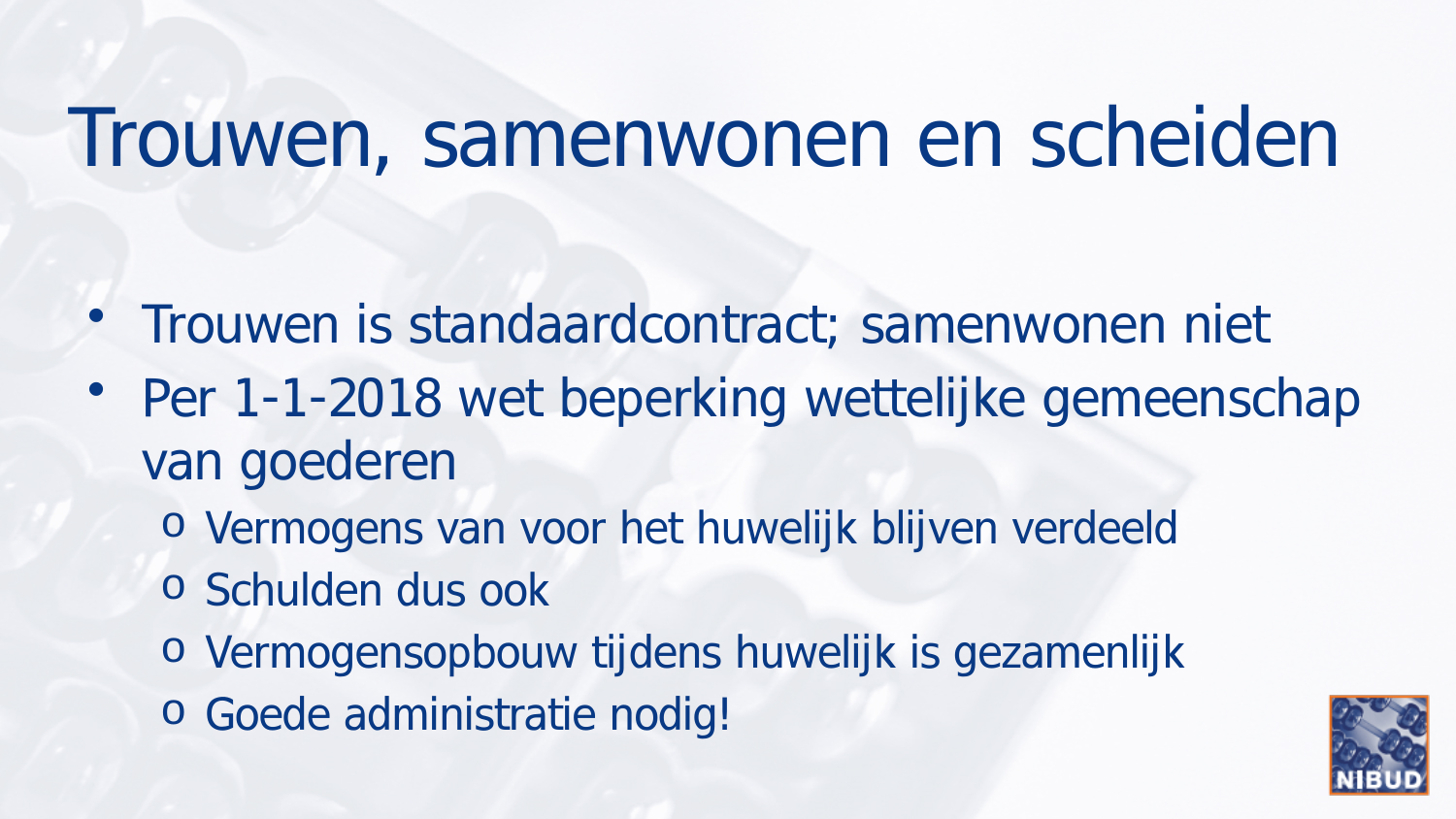

# Trouwen, samenwonen en scheiden
Trouwen is standaardcontract; samenwonen niet
Per 1-1-2018 wet beperking wettelijke gemeenschap van goederen
Vermogens van voor het huwelijk blijven verdeeld
Schulden dus ook
Vermogensopbouw tijdens huwelijk is gezamenlijk
Goede administratie nodig!